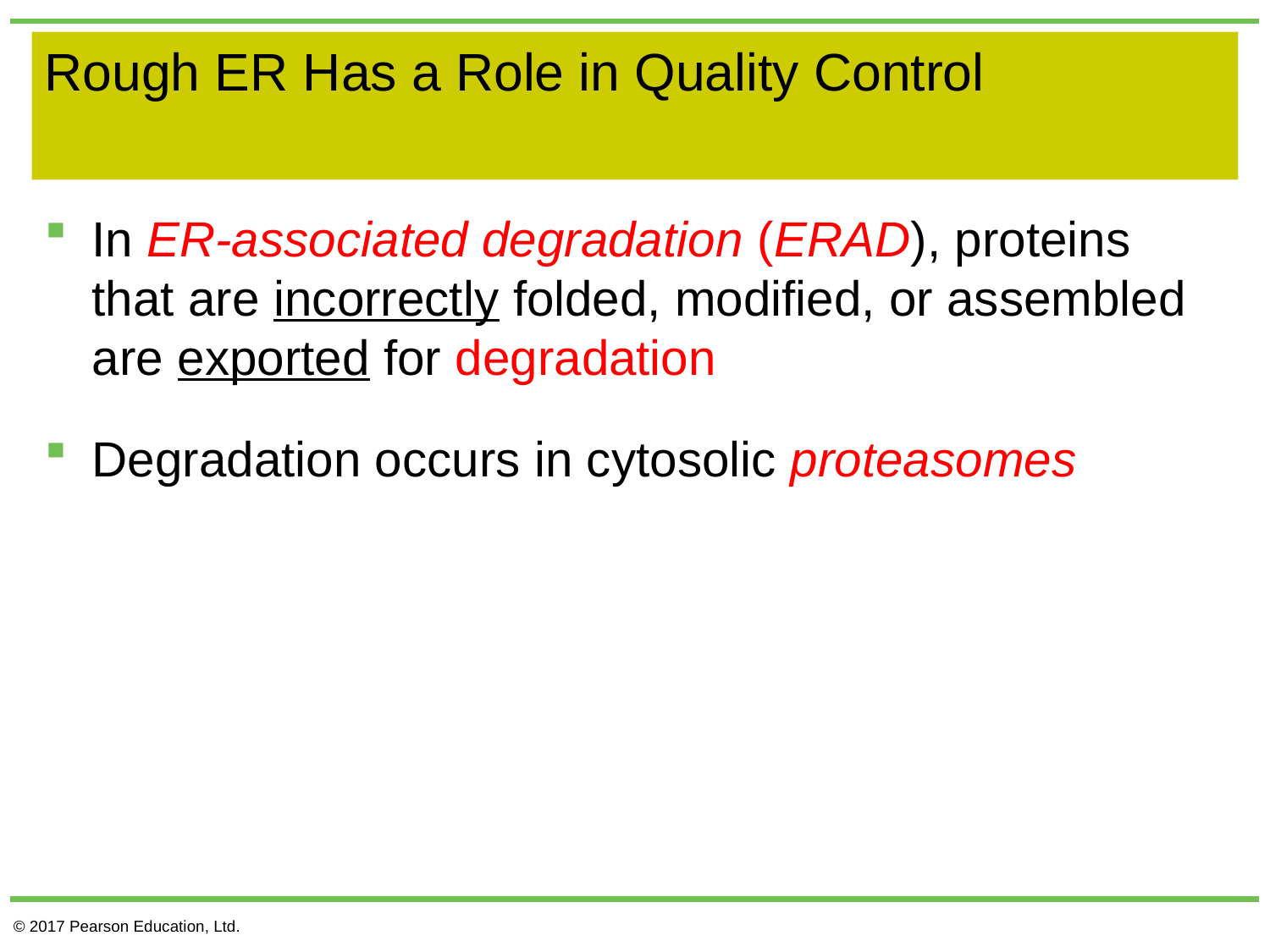

# Rough ER Has a Role in Quality Control
In ER-associated degradation (ERAD), proteins that are incorrectly folded, modified, or assembled are exported for degradation
Degradation occurs in cytosolic proteasomes

© 2017 Pearson Education, Ltd.